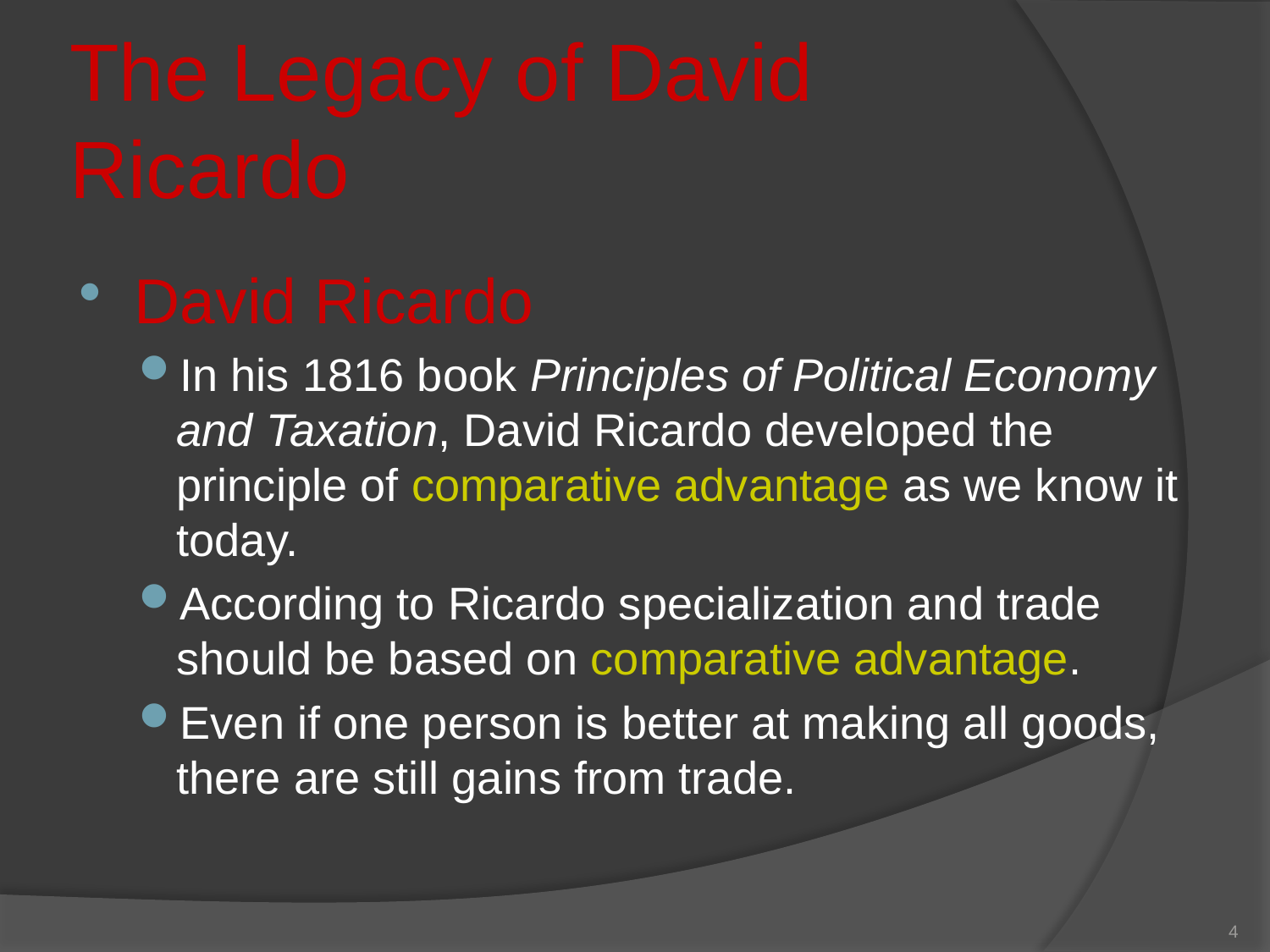

# The Legacy of David Ricardo
David Ricardo
In his 1816 book Principles of Political Economy and Taxation, David Ricardo developed the principle of comparative advantage as we know it today.
According to Ricardo specialization and trade should be based on comparative advantage.
Even if one person is better at making all goods, there are still gains from trade.
4